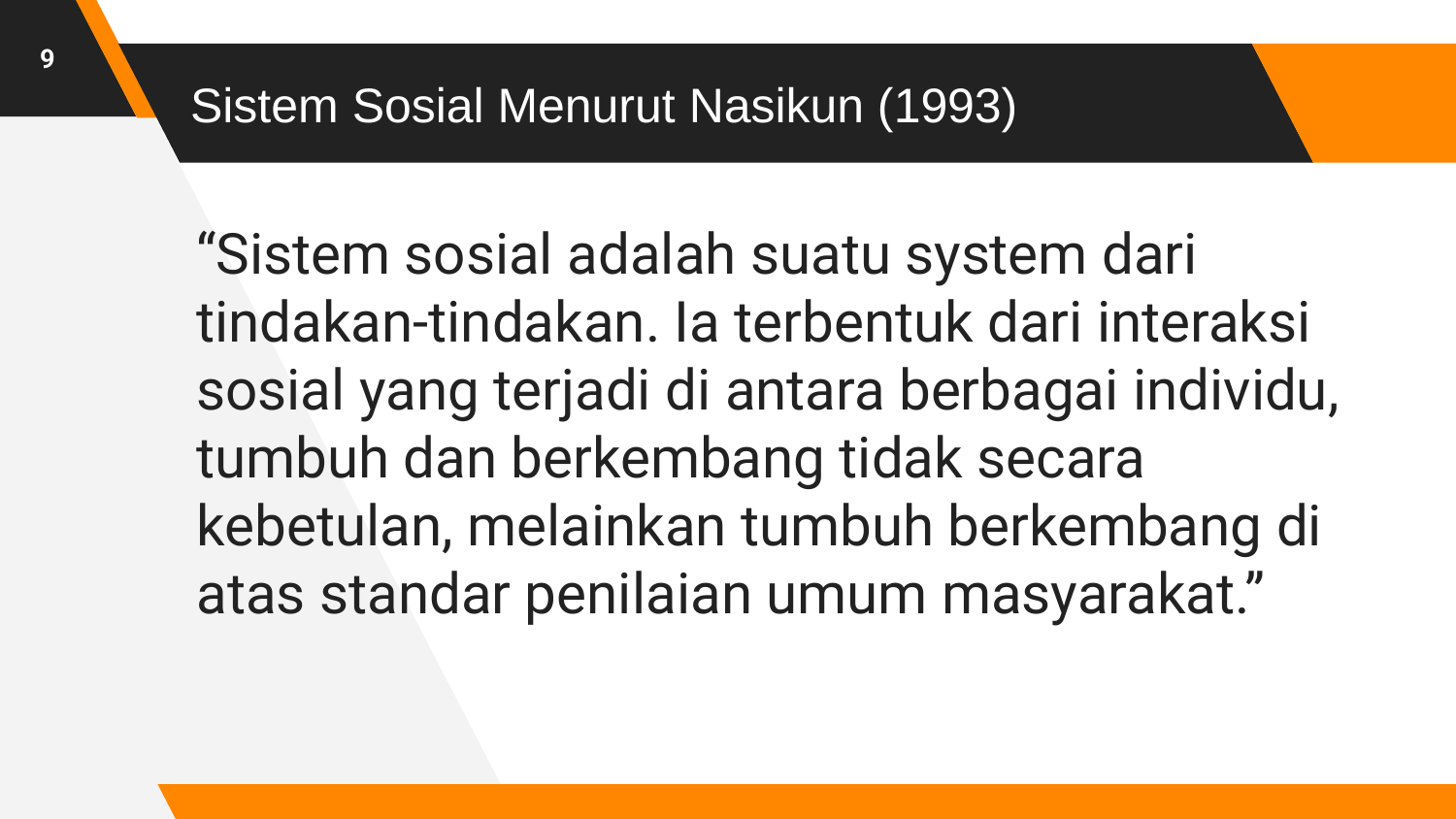

9
# Sistem Sosial Menurut Nasikun (1993)
“Sistem sosial adalah suatu system dari tindakan-tindakan. Ia terbentuk dari interaksi sosial yang terjadi di antara berbagai individu, tumbuh dan berkembang tidak secara kebetulan, melainkan tumbuh berkembang di atas standar penilaian umum masyarakat.”